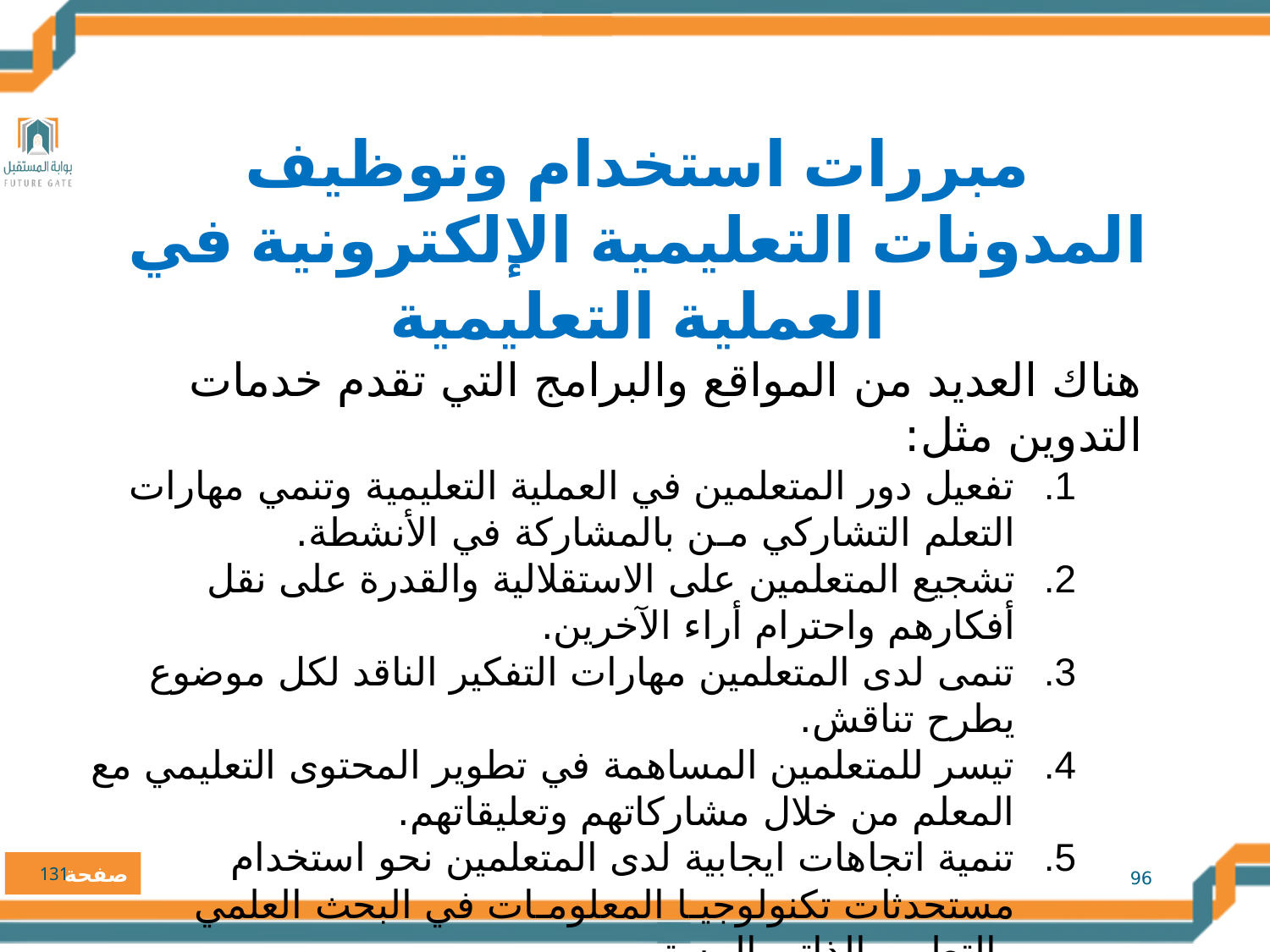

مبررات استخدام وتوظيف المدونات التعليمية الإلكترونية في العملية التعليمية

هناك العديد من المواقع والبرامج التي تقدم خدمات التدوين مثل:
تفعيل دور المتعلمين في العملية التعليمية وتنمي مهارات التعلم التشاركي مـن بالمشاركة في الأنشطة.
تشجيع المتعلمين على الاستقلالية والقدرة على نقل أفكارهم واحترام أراء الآخرين.
تنمى لدى المتعلمين مهارات التفكير الناقد لكل موضوع يطرح تناقش.
تيسر للمتعلمين المساهمة في تطوير المحتوى التعليمي مع المعلم من خلال مشاركاتهم وتعليقاتهم.
تنمية اتجاهات ايجابية لدى المتعلمين نحو استخدام مستحدثات تكنولوجيـا المعلومـات في البحث العلمي والتطوير الذاتي المستمر.
131
96